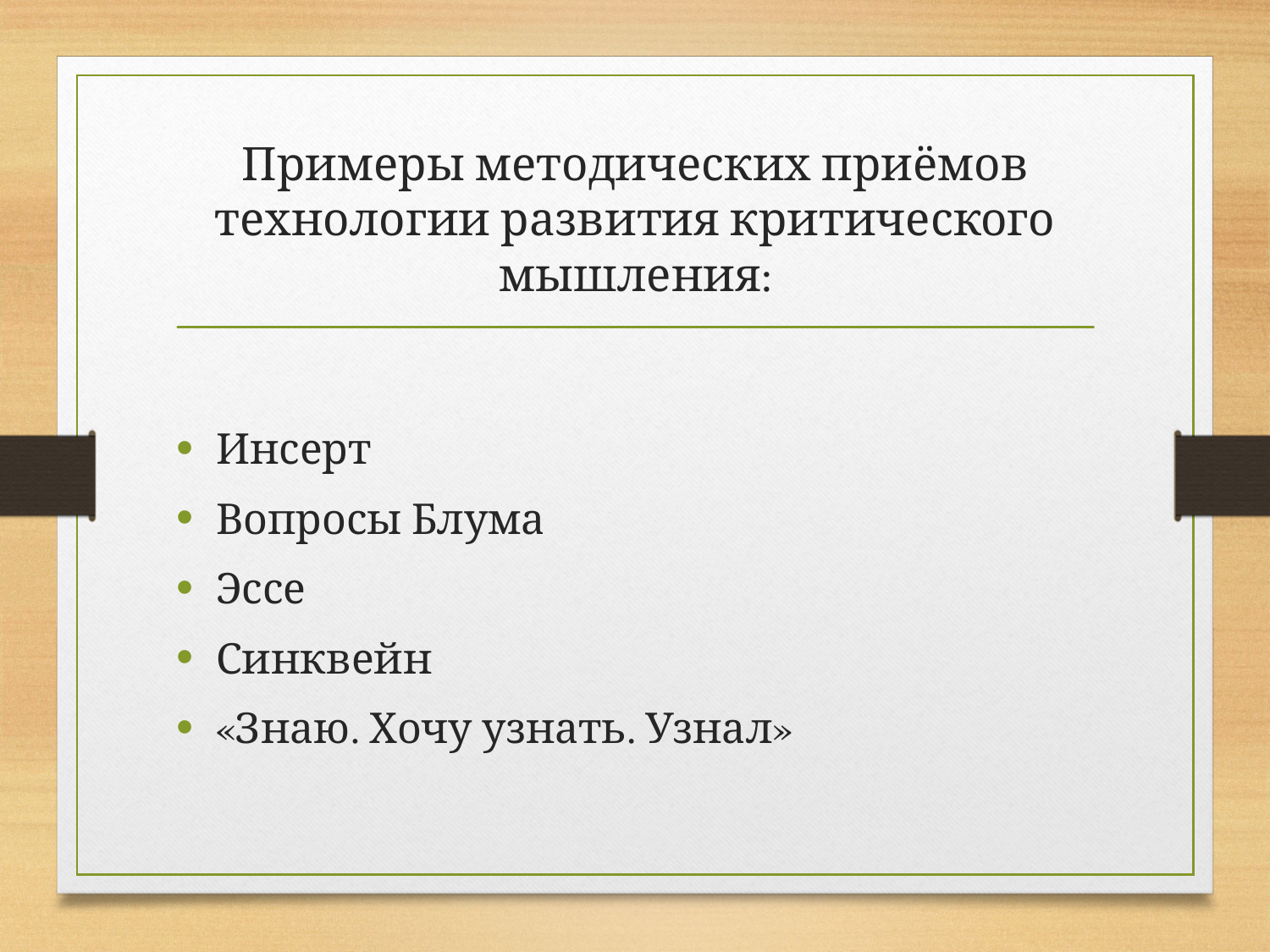

# Примеры методических приёмов технологии развития критического мышления:

Инсерт
Вопросы Блума
Эссе
Синквейн
«Знаю. Хочу узнать. Узнал»